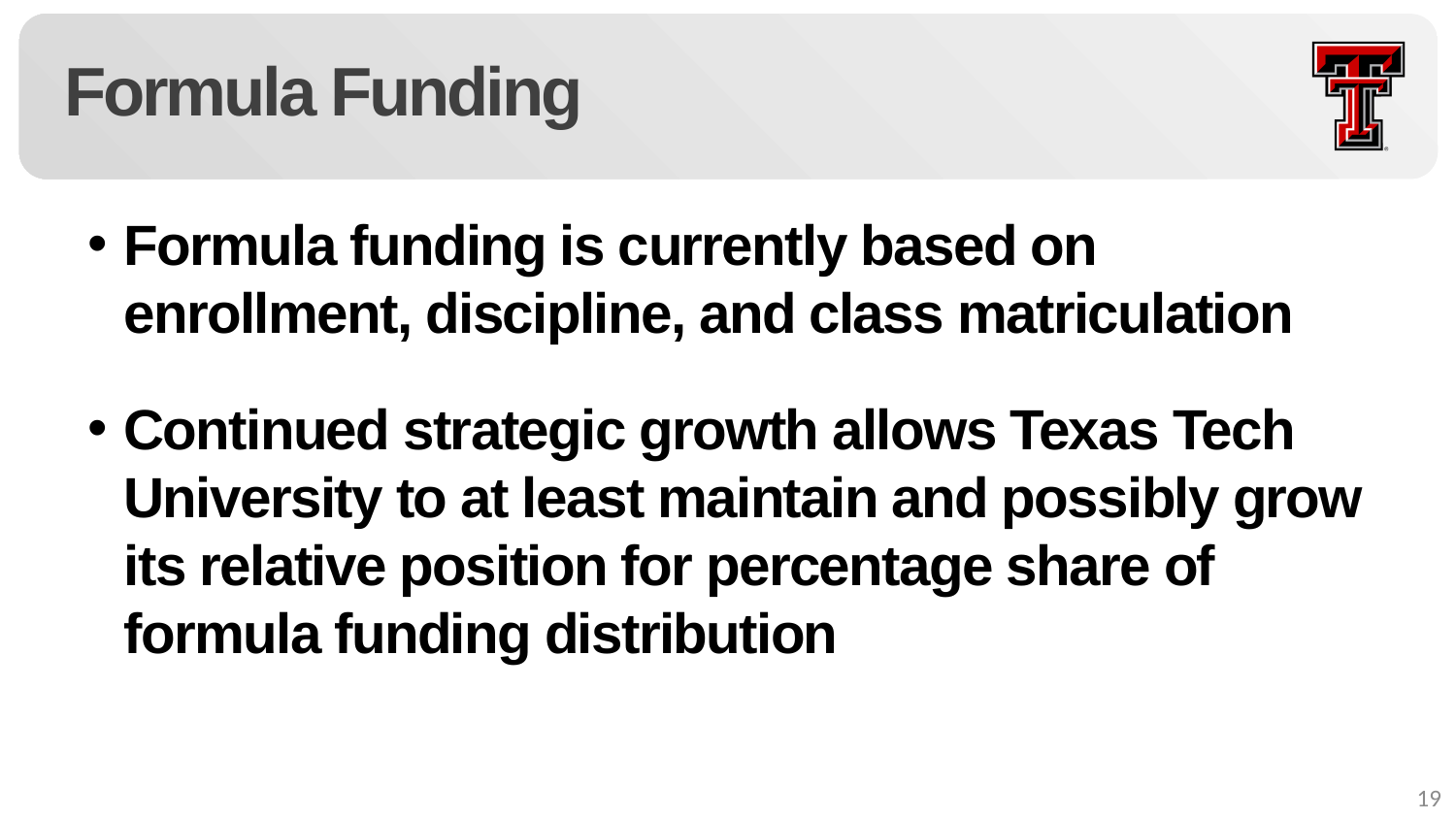

# Formula Funding
Formula funding is currently based on enrollment, discipline, and class matriculation
Continued strategic growth allows Texas Tech University to at least maintain and possibly grow its relative position for percentage share of formula funding distribution
19